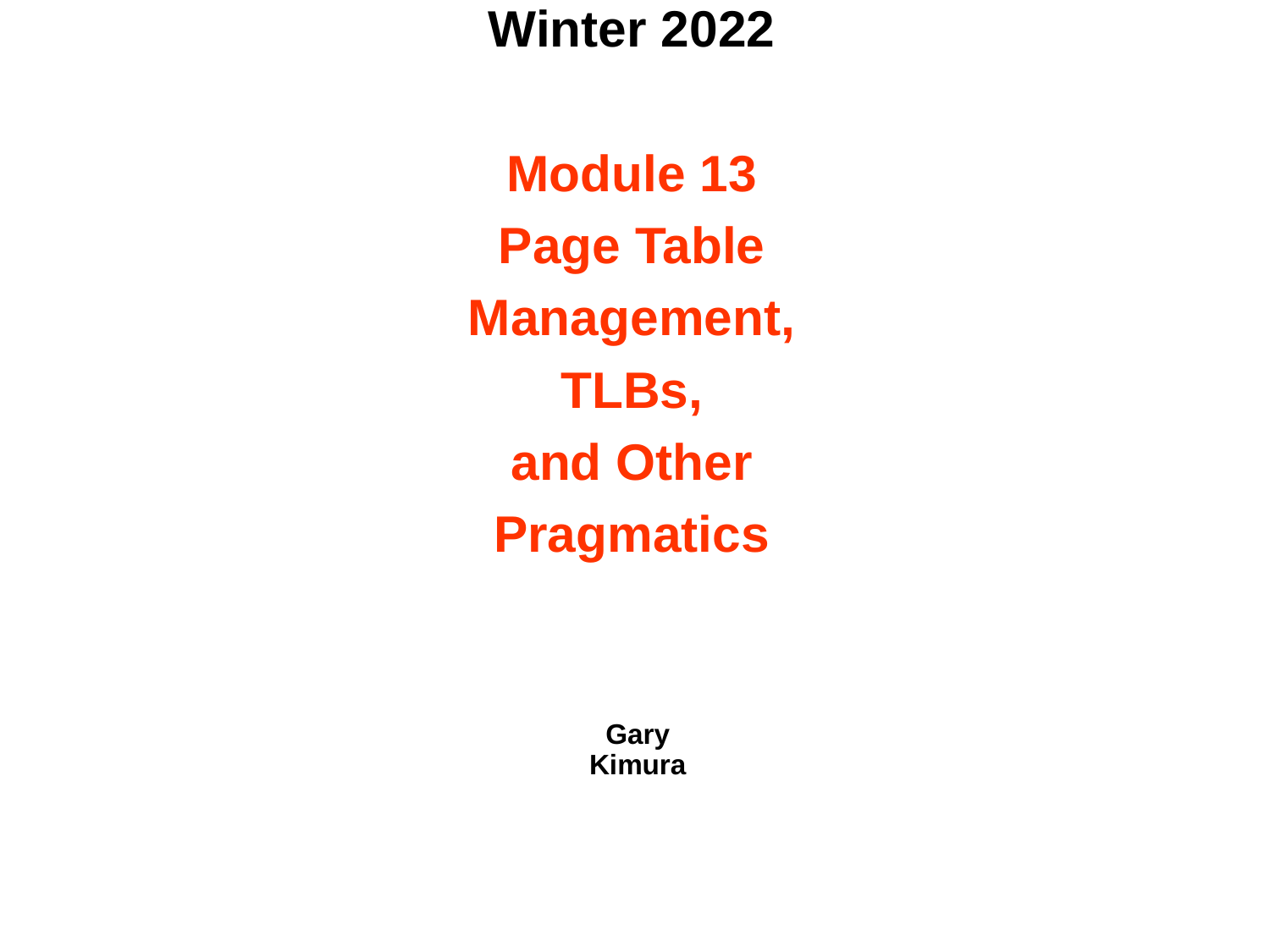

# CSE 451: Operating Systems Winter 2022 Module 13 Page Table Management, TLBs, and Other Pragmatics

Gary Kimura

1